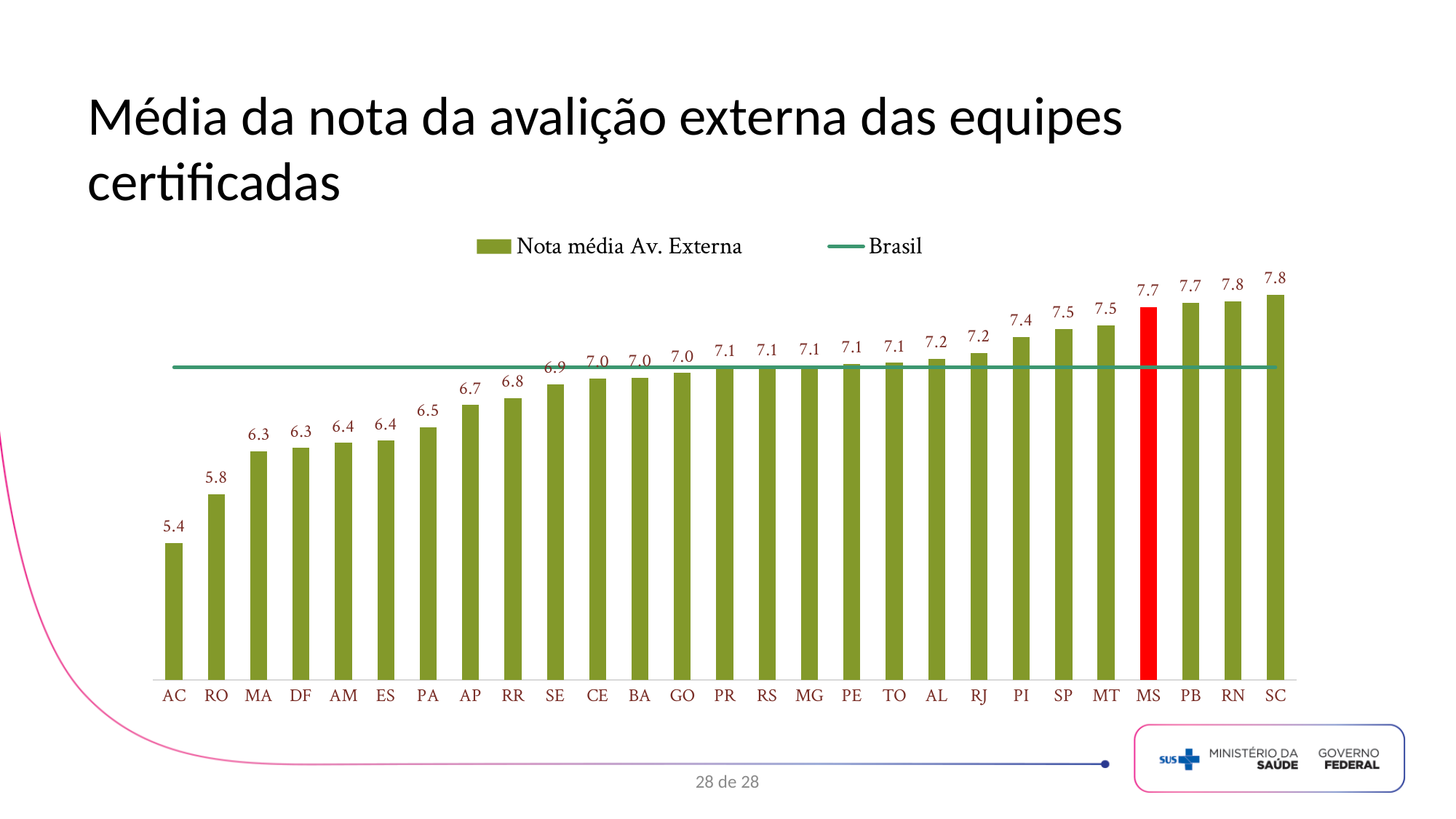

Média da nota da avalição externa das equipes certificadas

### Chart

| Category | Nota média Av. Externa | Brasil |
|---|---|---|
| AC | 5.357902837946292 | 7.10252514777535 |
| RO | 5.843383612975336 | 7.10252514777535 |
| MA | 6.27071778078838 | 7.10252514777535 |
| DF | 6.303444018893542 | 7.10252514777535 |
| AM | 6.3521508941970755 | 7.10252514777535 |
| ES | 6.373634749315543 | 7.10252514777535 |
| PA | 6.507360157626312 | 7.10252514777535 |
| AP | 6.729854347156864 | 7.10252514777535 |
| RR | 6.797938951654333 | 7.10252514777535 |
| SE | 6.933793811004841 | 7.10252514777535 |
| CE | 6.991339117929903 | 7.10252514777535 |
| BA | 6.9992001562282224 | 7.10252514777535 |
| GO | 7.045746476500951 | 7.10252514777535 |
| PR | 7.104018159468212 | 7.10252514777535 |
| RS | 7.110209892455752 | 7.10252514777535 |
| MG | 7.1184826171938 | 7.10252514777535 |
| PE | 7.137669103142378 | 7.10252514777535 |
| TO | 7.147689218399427 | 7.10252514777535 |
| AL | 7.186846926200241 | 7.10252514777535 |
| RJ | 7.245819462352635 | 7.10252514777535 |
| PI | 7.402499291346884 | 7.10252514777535 |
| SP | 7.4842766451524465 | 7.10252514777535 |
| MT | 7.517954199797809 | 7.10252514777535 |
| MS | 7.700180040386477 | 7.10252514777535 |
| PB | 7.743280524548089 | 7.10252514777535 |
| RN | 7.758592367044304 | 7.10252514777535 |
| SC | 7.824216725996421 | 7.10252514777535 |
28 de 28